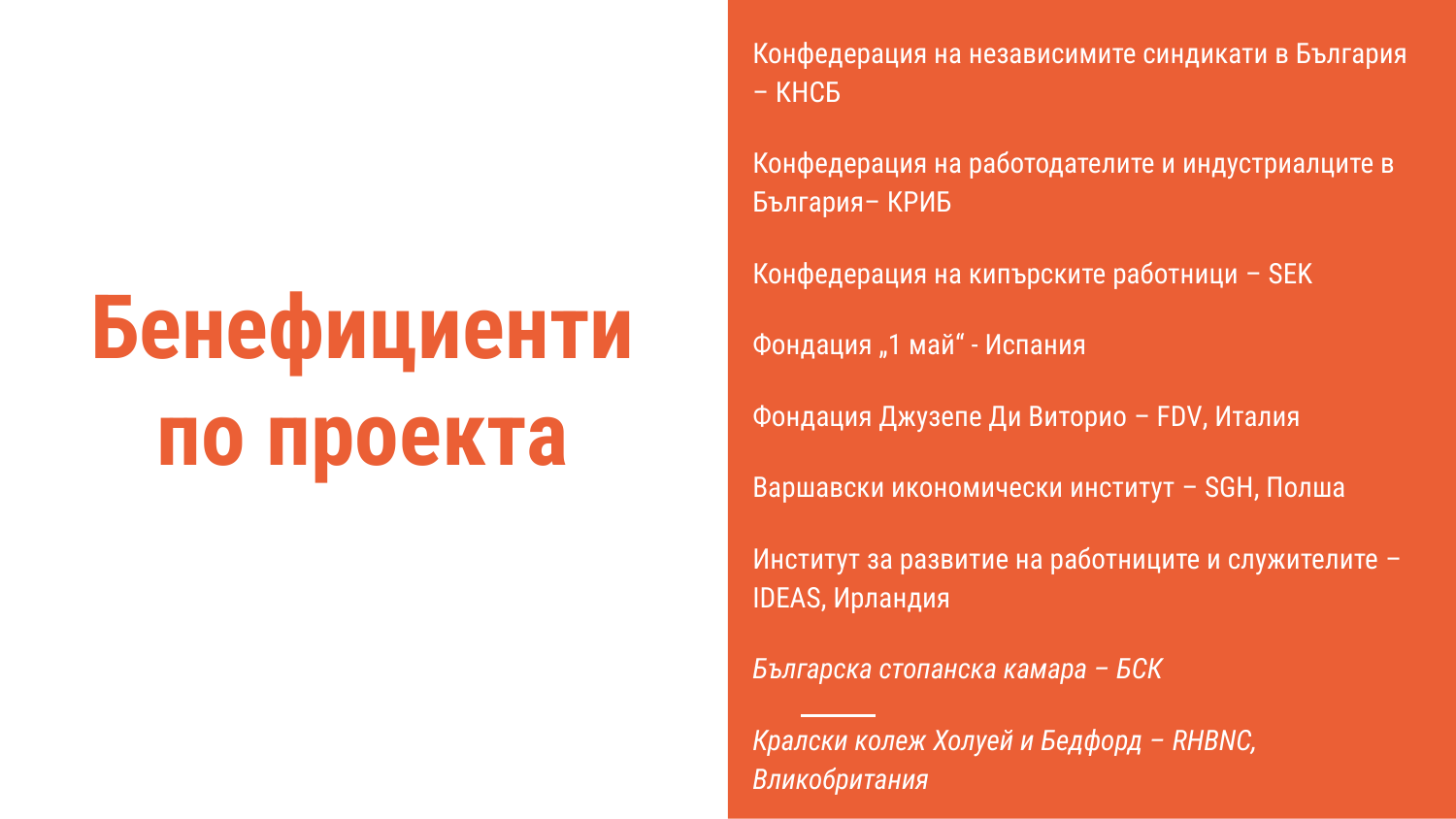

Конфедерация на независимите синдикати в България – КНСБ
Конфедерация на работодателите и индустриалците в България– КРИБ
Конфедерация на кипърските работници – SEK
Фондация „1 май“ - Испания
Фондация Джузепе Ди Виторио – FDV, Италия
Варшавски икономически институт – SGH, Полша
Институт за развитие на работниците и служителите – IDEAS, Ирландия
Българска стопанска камара – БСК
Кралски колеж Холуей и Бедфорд – RHBNC, Вликобритания

# Бенефициенти по проекта